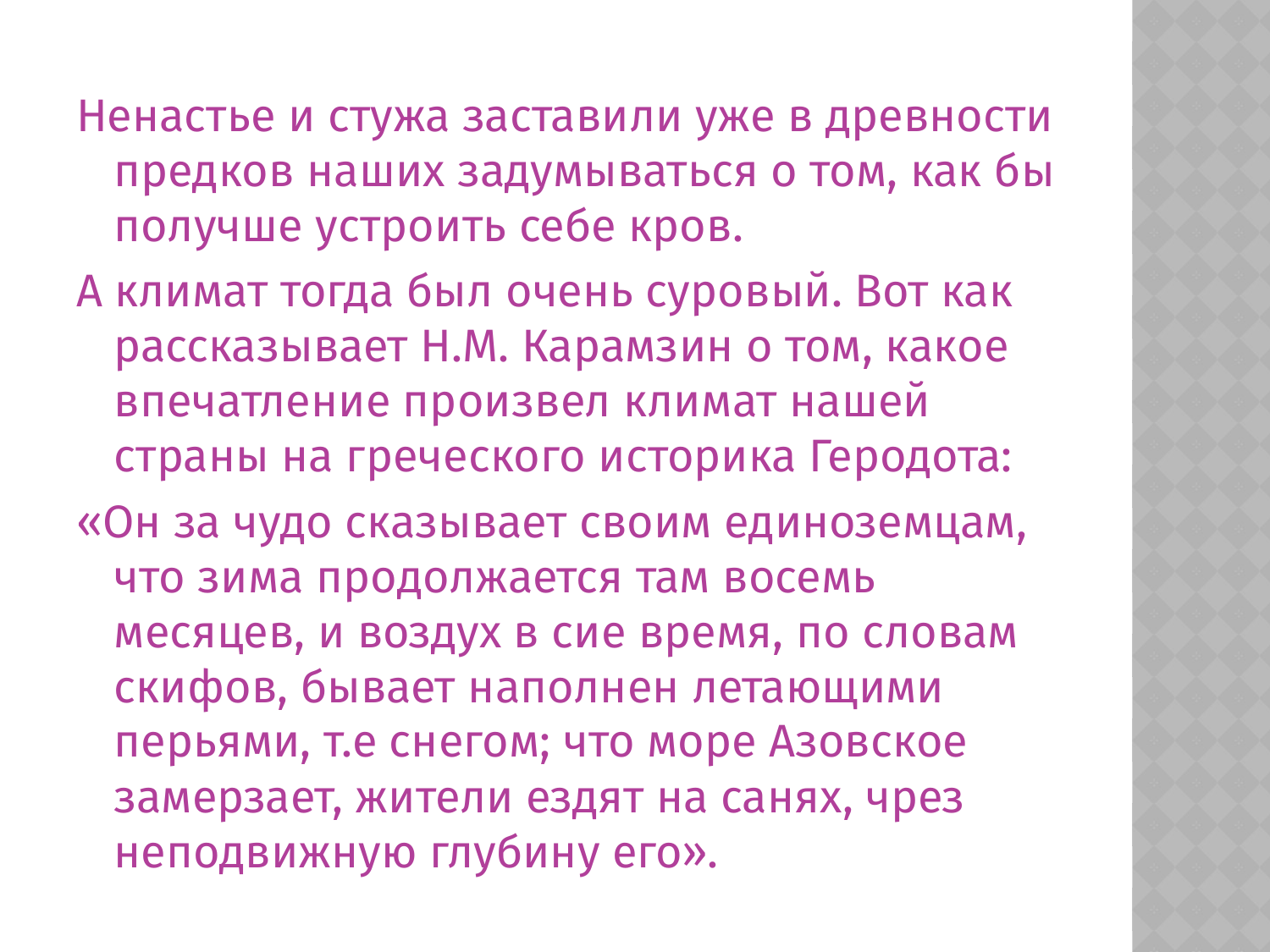

#
Ненастье и стужа заставили уже в древности предков наших задумываться о том, как бы получше устроить себе кров.
А климат тогда был очень суровый. Вот как рассказывает Н.М. Карамзин о том, какое впечатление произвел климат нашей страны на греческого историка Геродота:
«Он за чудо сказывает своим единоземцам, что зима продолжается там восемь месяцев, и воздух в сие время, по словам скифов, бывает наполнен летающими перьями, т.е снегом; что море Азовское замерзает, жители ездят на санях, чрез неподвижную глубину его».